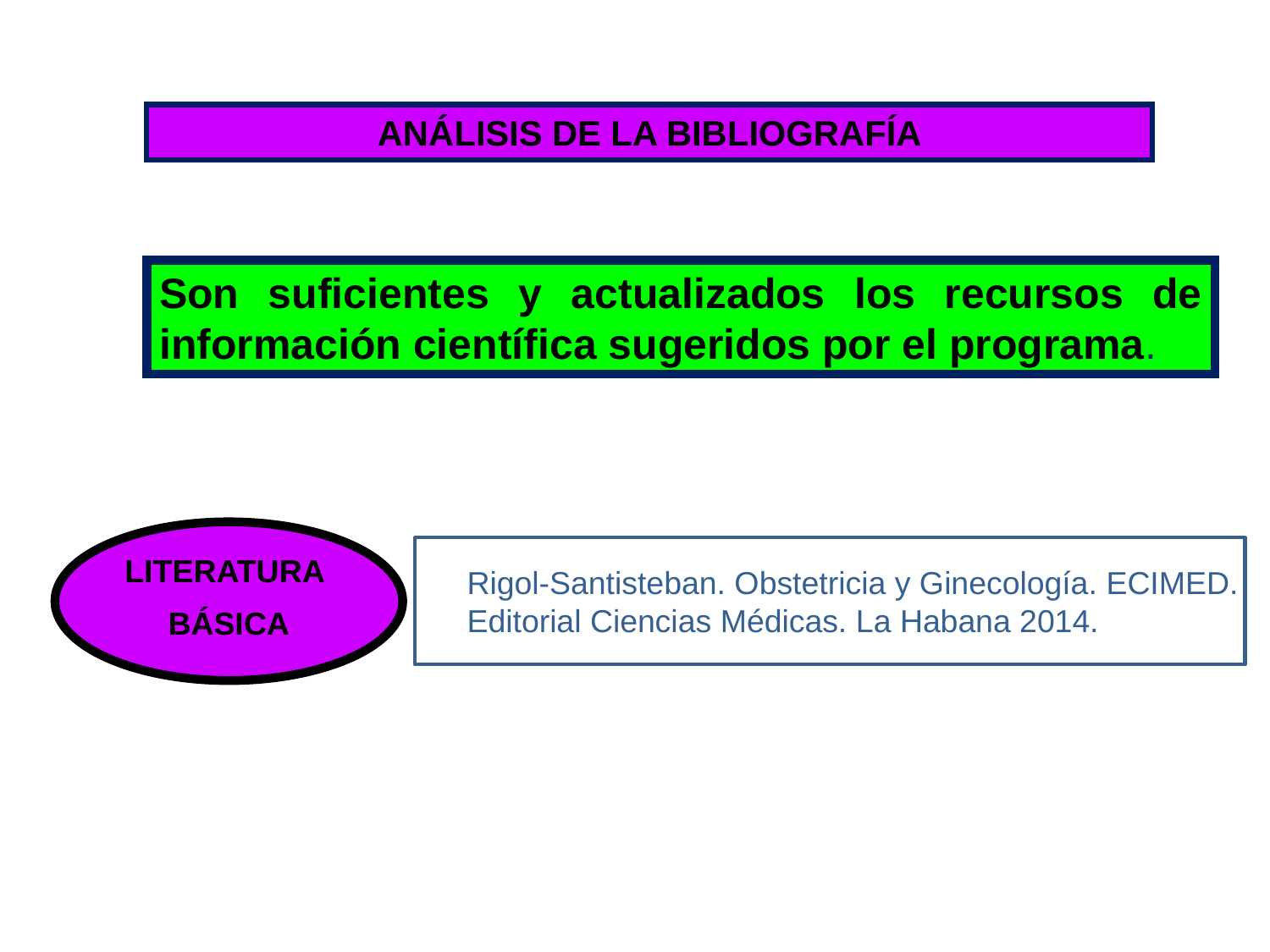

ANÁLISIS DE LA BIBLIOGRAFÍA
Son suficientes y actualizados los recursos de información científica sugeridos por el programa.
LITERATURA
BÁSICA

Rigol-Santisteban. Obstetricia y Ginecología. ECIMED. Editorial Ciencias Médicas. La Habana 2014.